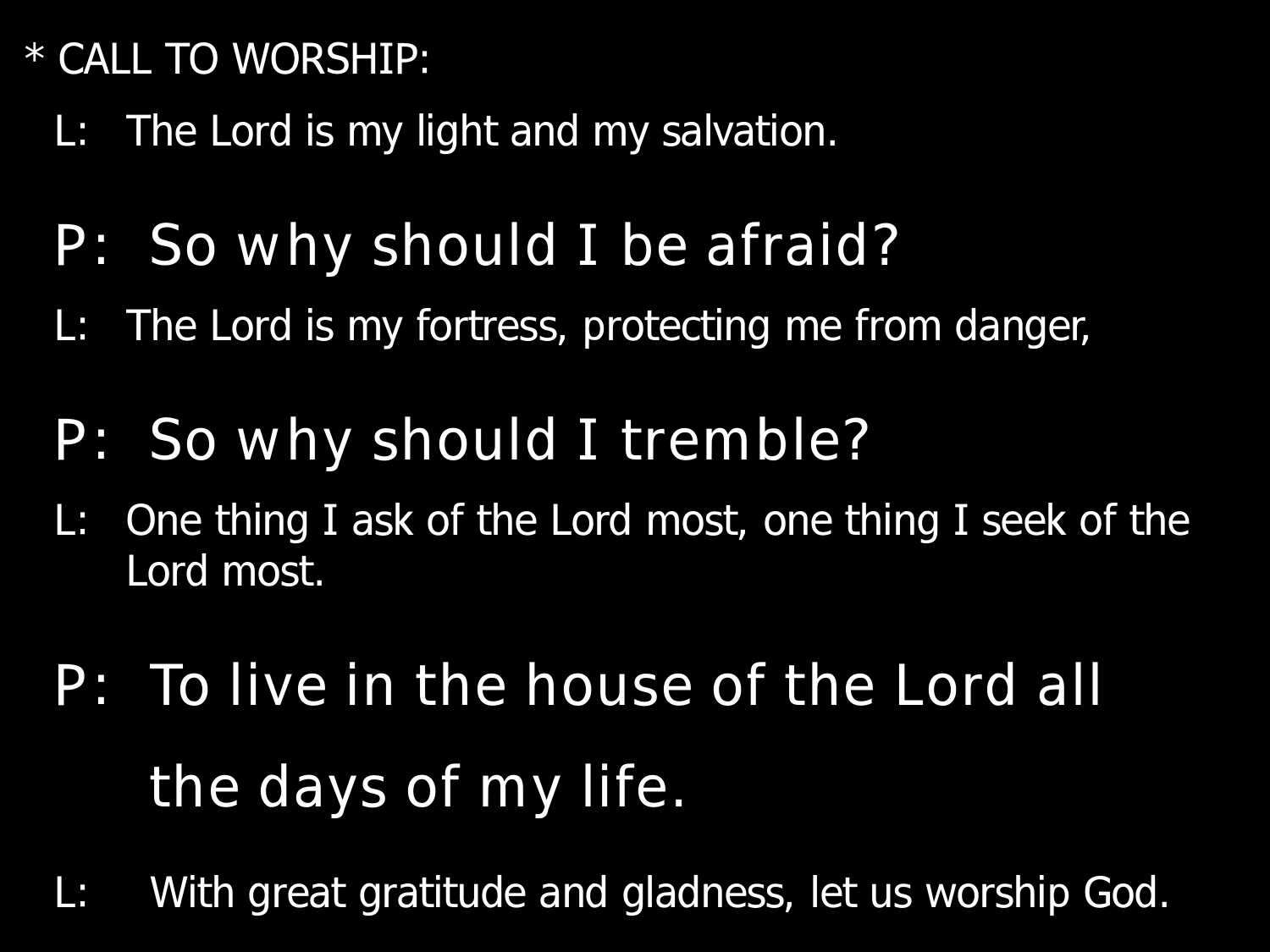

* CALL TO WORSHIP:

L:	The Lord is my light and my salvation.
P:	So why should I be afraid?
L:	The Lord is my fortress, protecting me from danger,
P:	So why should I tremble?
L:	One thing I ask of the Lord most, one thing I seek of the Lord most.
P:	To live in the house of the Lord all the days of my life.
L:	With great gratitude and gladness, let us worship God.